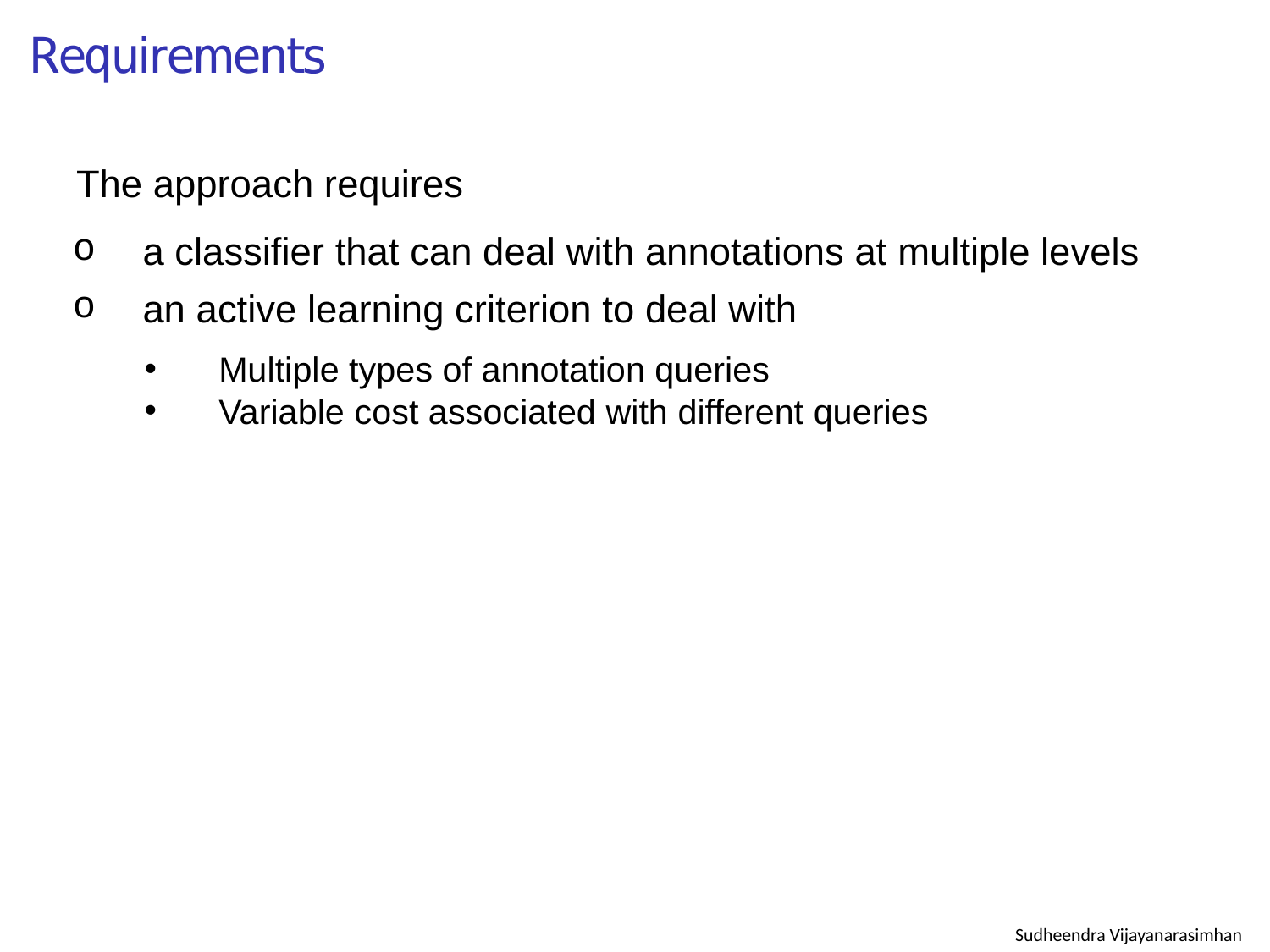

# Requirements
The approach requires
   a classifier that can deal with annotations at multiple levels
   an active learning criterion to deal with
   Multiple types of annotation queries
   Variable cost associated with different queries

Sudheendra Vijayanarasimhan